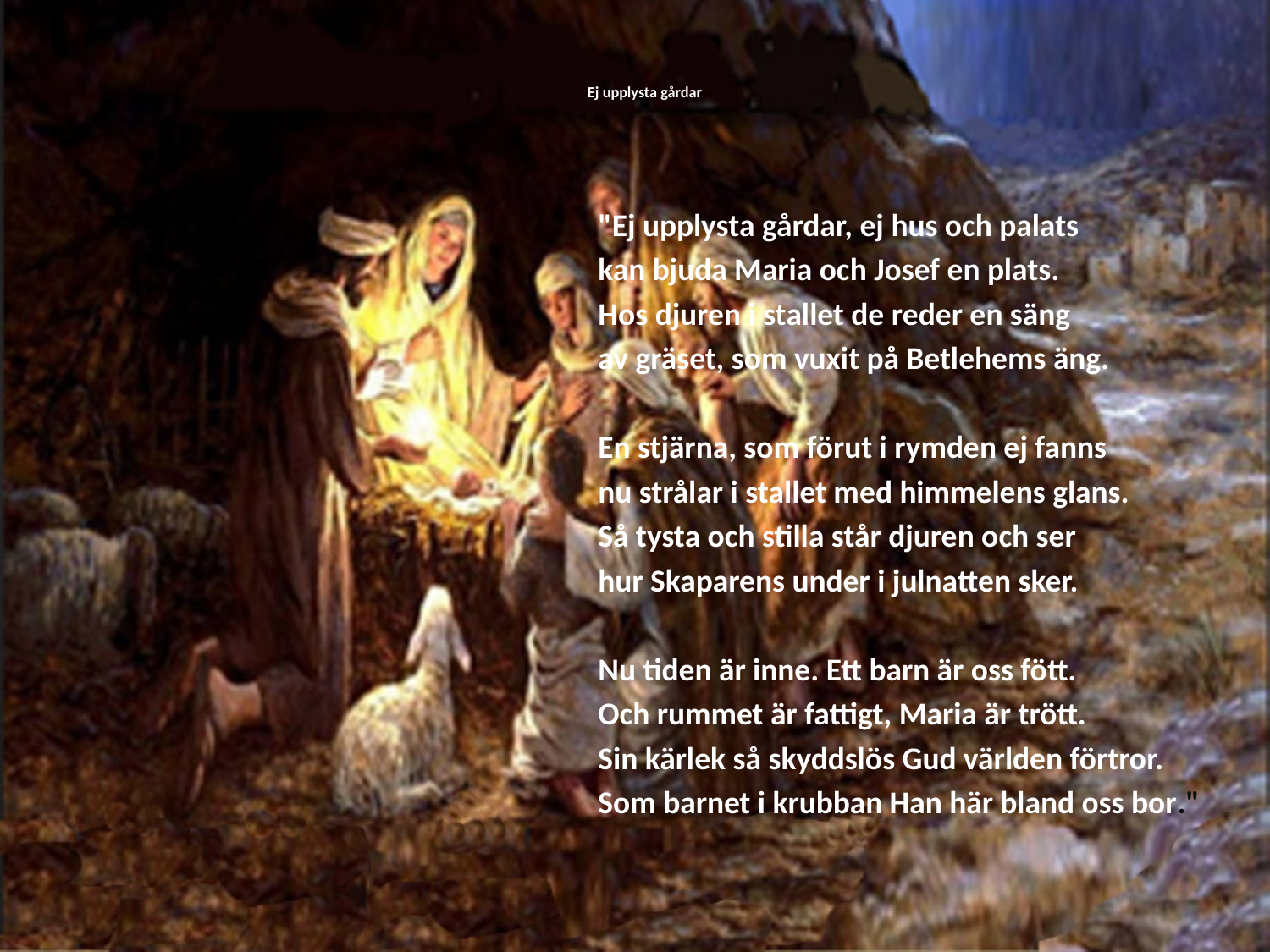

# Ej upplysta gårdar
"Ej upplysta gårdar, ej hus och palats
kan bjuda Maria och Josef en plats.
Hos djuren i stallet de reder en säng
av gräset, som vuxit på Betlehems äng.

En stjärna, som förut i rymden ej fanns
nu strålar i stallet med himmelens glans.
Så tysta och stilla står djuren och ser
hur Skaparens under i julnatten sker.

Nu tiden är inne. Ett barn är oss fött.
Och rummet är fattigt, Maria är trött.
Sin kärlek så skyddslös Gud världen förtror.
Som barnet i krubban Han här bland oss bor."